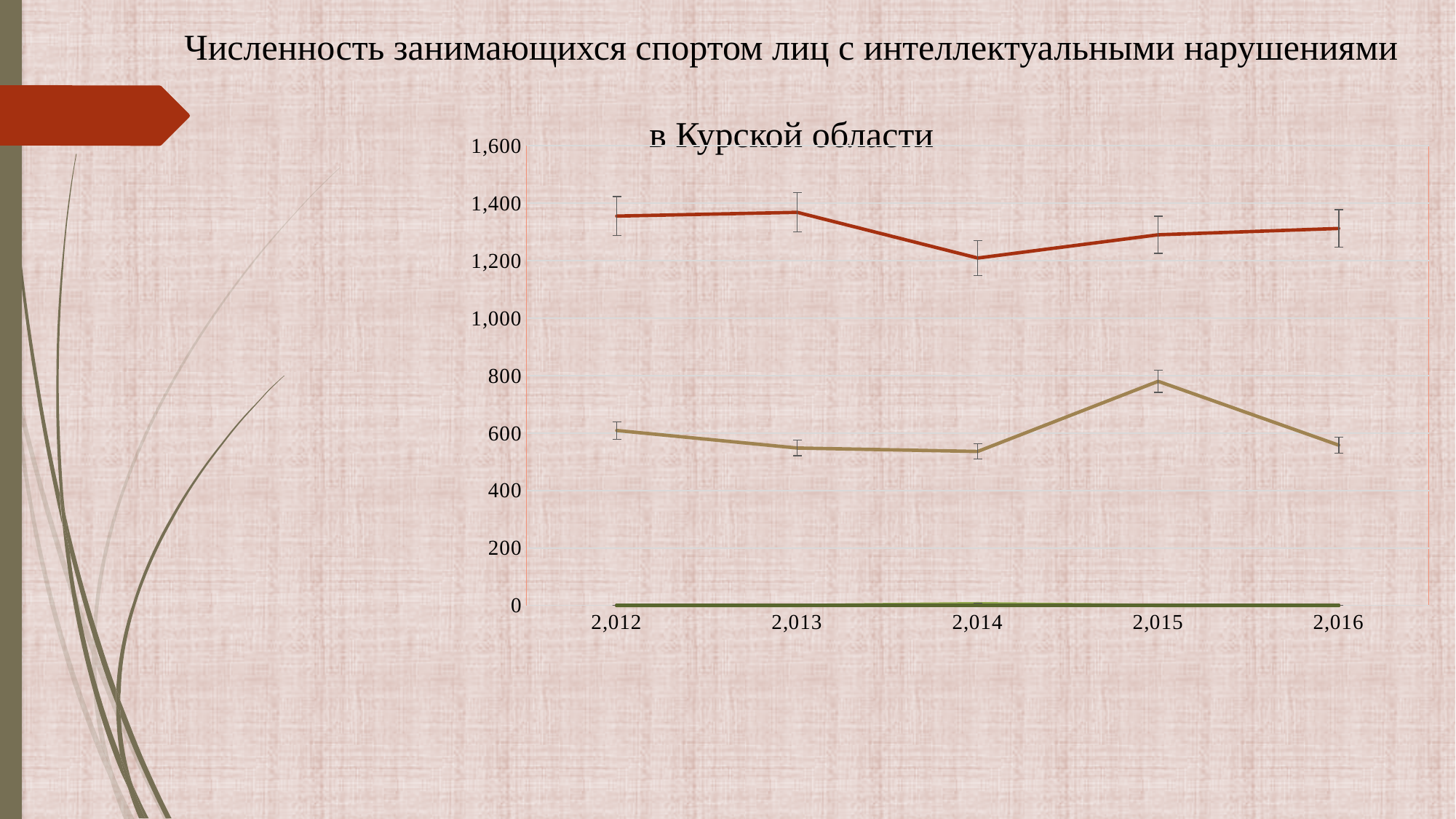

# Численность занимающихся спортом лиц с интеллектуальными нарушениями в Курской области

### Chart

| Category | Общая численность занимающихся спортом ЛИН в субъекте | Спортивно-оздоровительный этап | Этап начальной подготовки | Тренировочный этап | Этап спортивного совершенствования | Этап высшего спортивного мастерства |
|---|---|---|---|---|---|---|
| 2012 | 1355.0 | 609.0 | 0.0 | 0.0 | 0.0 | 0.0 |
| 2013 | 1368.0 | 548.0 | 0.0 | 0.0 | 0.0 | 0.0 |
| 2014 | 1209.0 | 536.0 | 6.0 | 0.0 | 0.0 | 0.0 |
| 2015 | 1290.0 | 780.0 | 0.0 | 0.0 | 0.0 | 0.0 |
| 2016 | 1312.0 | 558.0 | 0.0 | 0.0 | 0.0 | 0.0 |